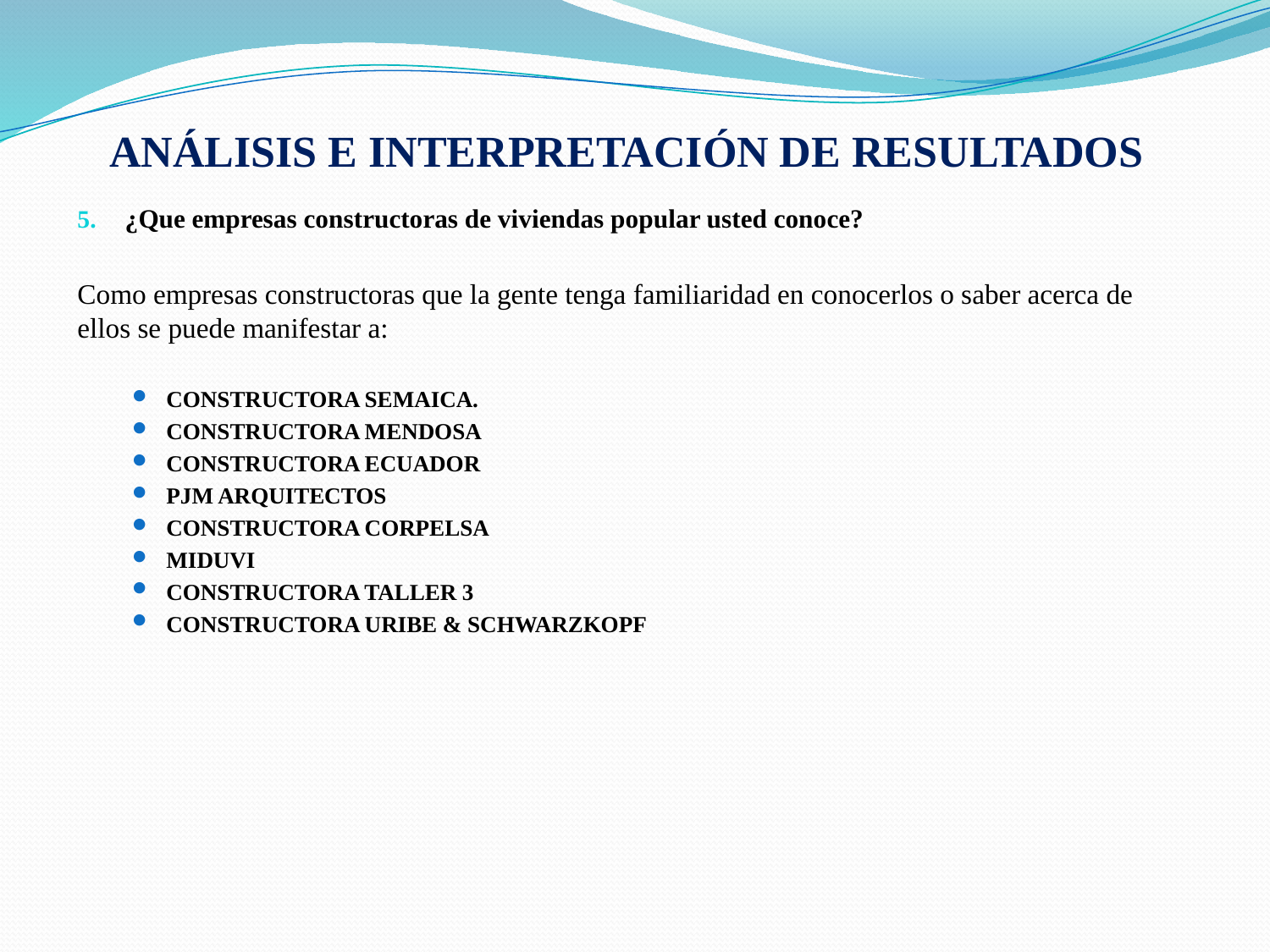

# ANÁLISIS E INTERPRETACIÓN DE RESULTADOS
¿Que empresas constructoras de viviendas popular usted conoce?

Como empresas constructoras que la gente tenga familiaridad en conocerlos o saber acerca de ellos se puede manifestar a:

CONSTRUCTORA SEMAICA.
CONSTRUCTORA MENDOSA
CONSTRUCTORA ECUADOR
PJM ARQUITECTOS
CONSTRUCTORA CORPELSA
MIDUVI
CONSTRUCTORA TALLER 3
CONSTRUCTORA URIBE & SCHWARZKOPF